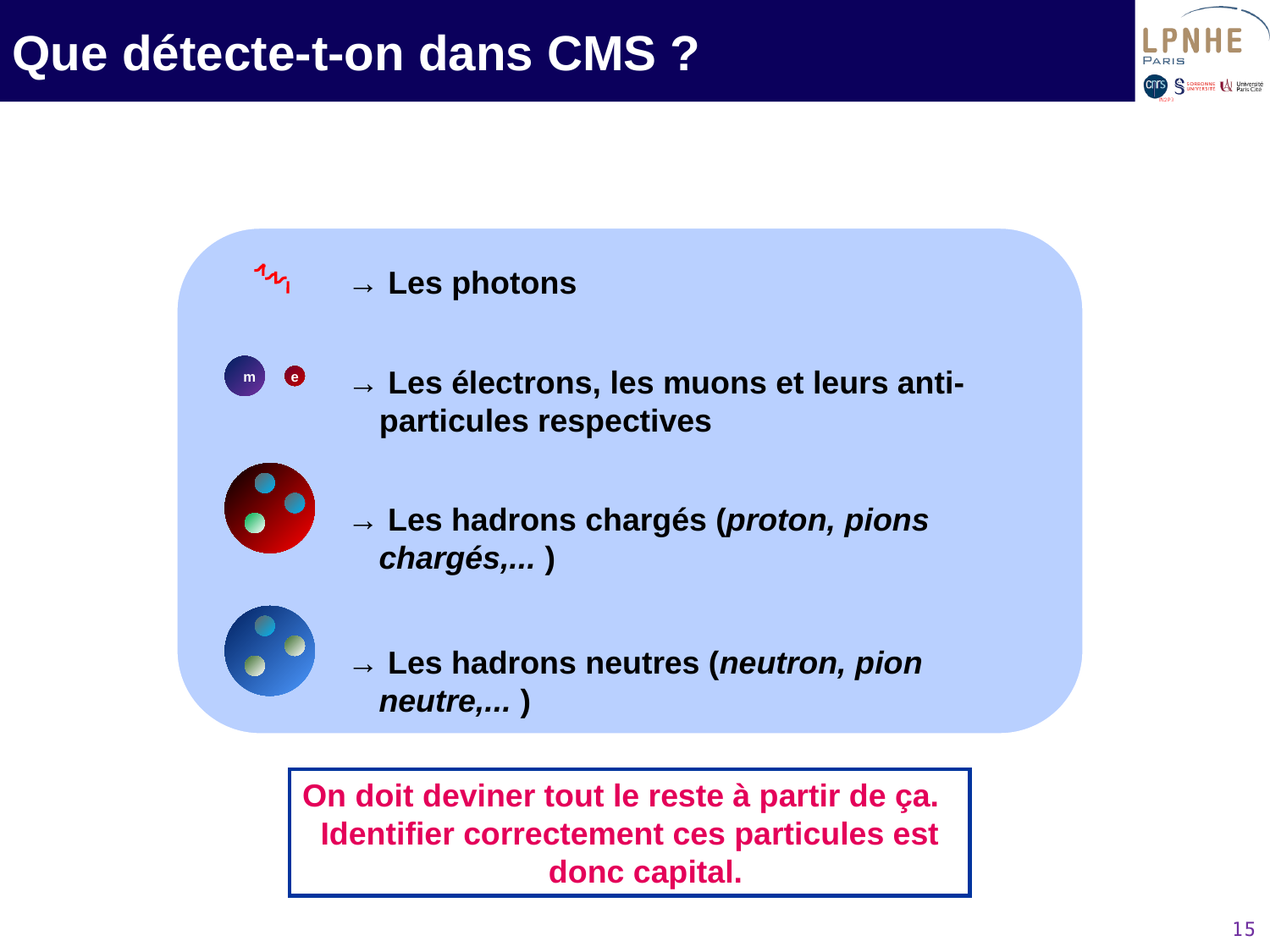

Que détecte-t-on dans CMS ?
→ Pour reconstituer l’interaction d’origine, nous ne disposons que des particules qui survivent suffisamment longtemps  pour passer dans le détecteur.

→ Les photons
→ Les électrons, les muons et leurs anti-particules respectives
m
e

→ Les hadrons chargés (proton, pions chargés,... )

→ Les hadrons neutres (neutron, pion neutre,... )

On doit deviner tout le reste à partir de ça.
Identifier correctement ces particules est donc capital.
15
14